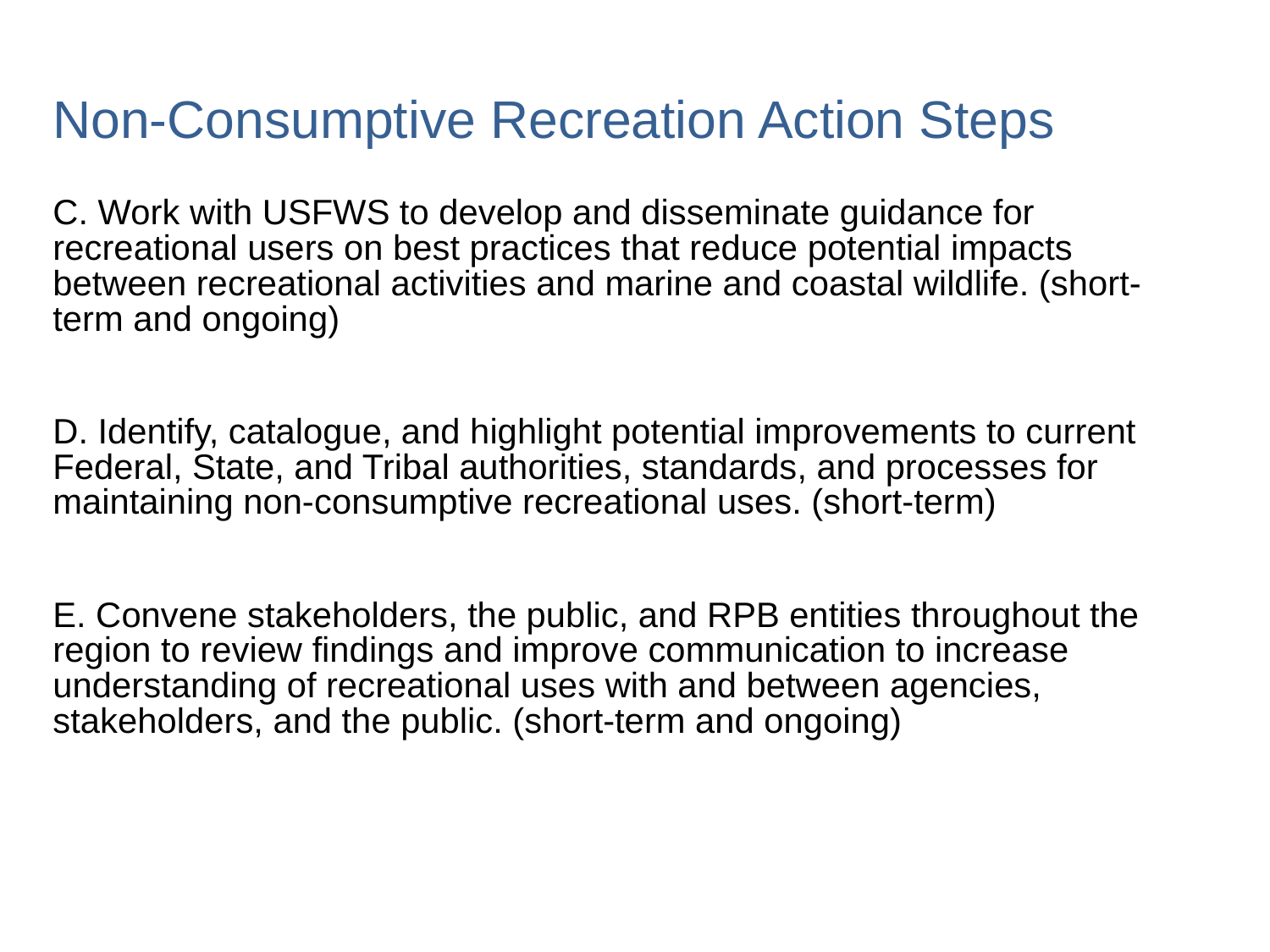

# Non-Consumptive Recreation Action Steps
C. Work with USFWS to develop and disseminate guidance for recreational users on best practices that reduce potential impacts between recreational activities and marine and coastal wildlife. (short-term and ongoing)

D. Identify, catalogue, and highlight potential improvements to current Federal, State, and Tribal authorities, standards, and processes for maintaining non-consumptive recreational uses. (short-term)

E. Convene stakeholders, the public, and RPB entities throughout the region to review findings and improve communication to increase understanding of recreational uses with and between agencies, stakeholders, and the public. (short-term and ongoing)